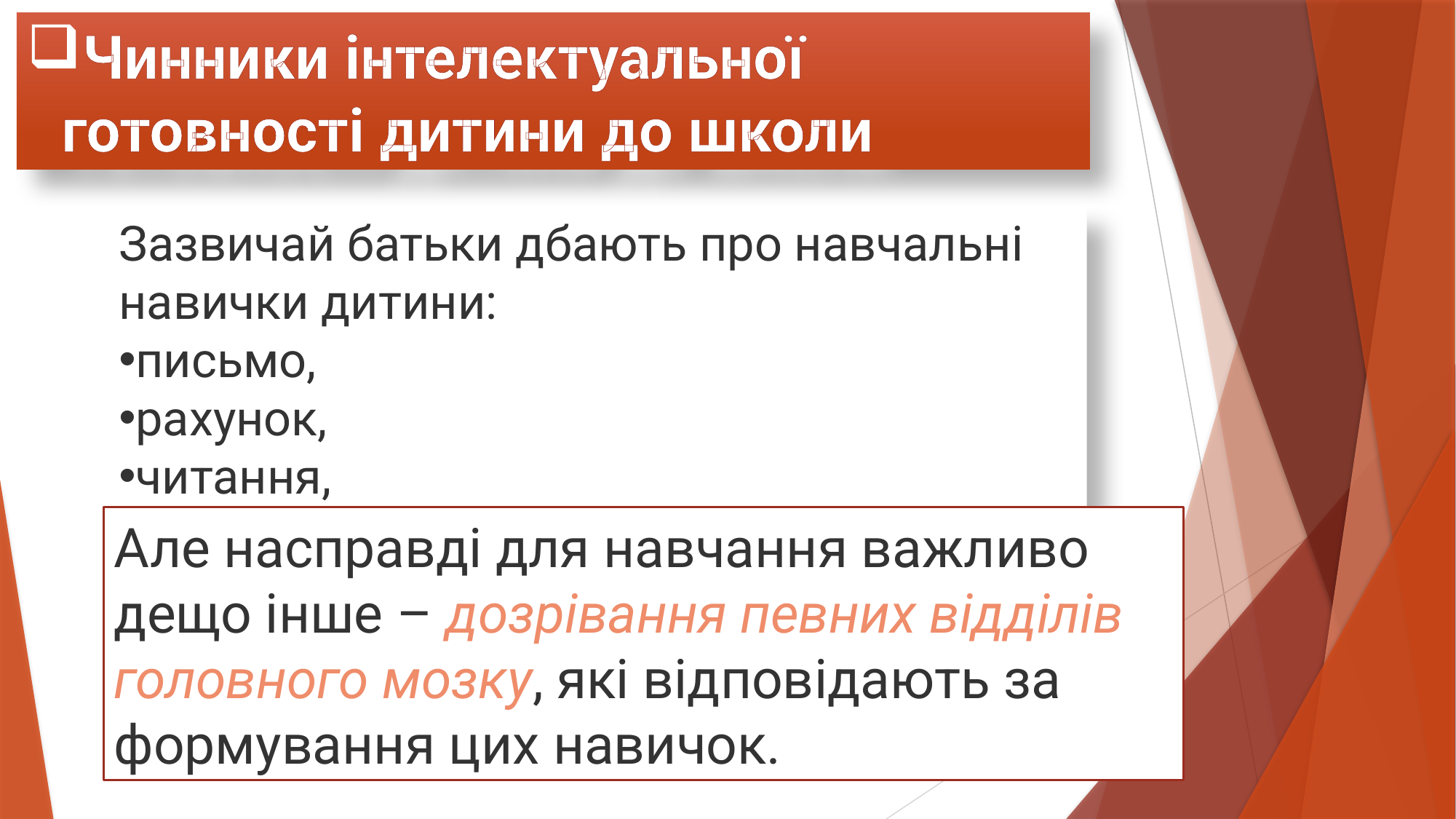

Чинники інтелектуальної готовності дитини до школи
Зазвичай батьки дбають про навчальні навички дитини:
письмо,
рахунок,
читання,
загальний розвиток.
Але насправді для навчання важливо дещо інше – дозрівання певних відділів головного мозку, які відповідають за формування цих навичок.